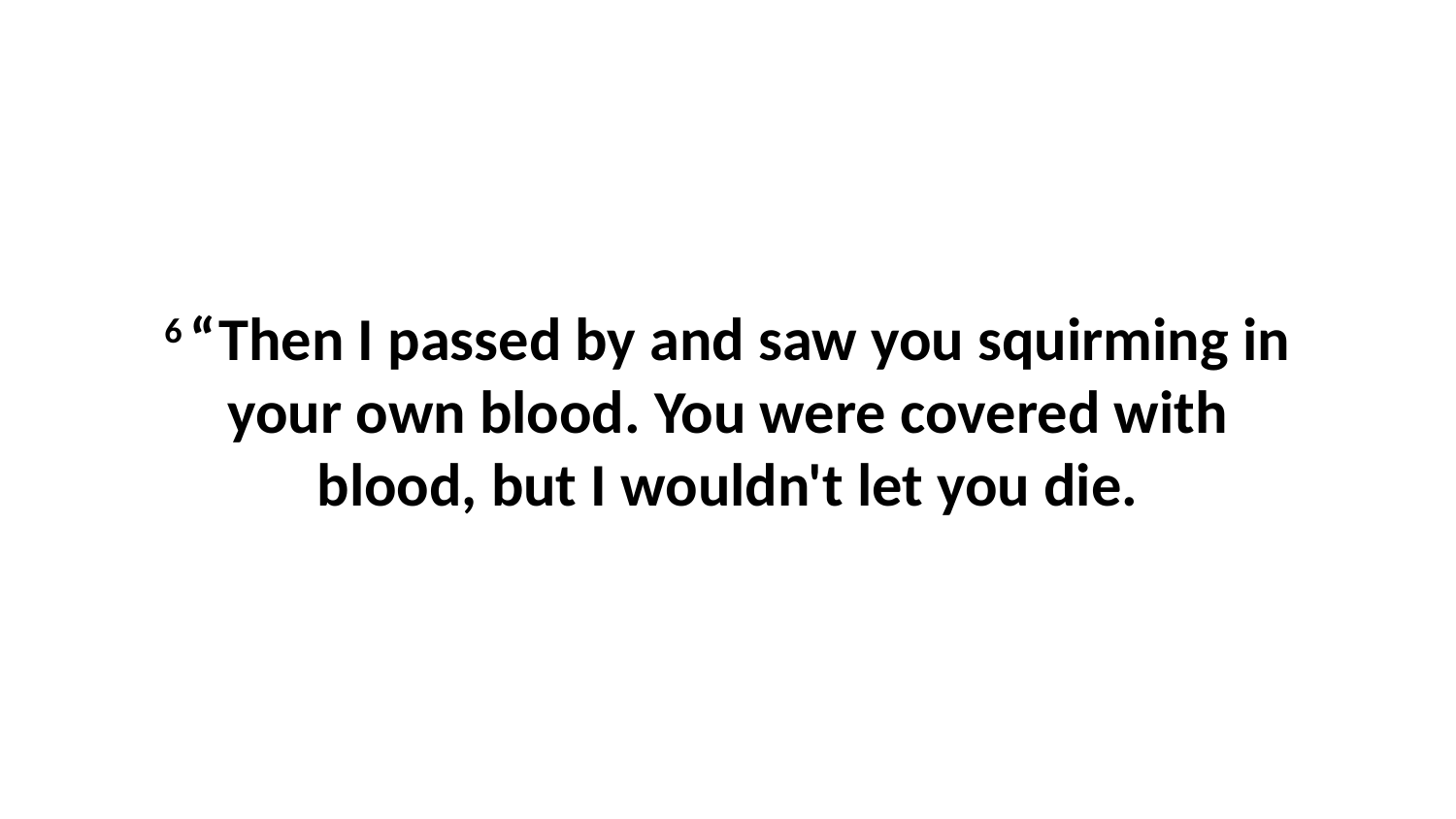

6 “Then I passed by and saw you squirming in your own blood. You were covered with blood, but I wouldn't let you die.